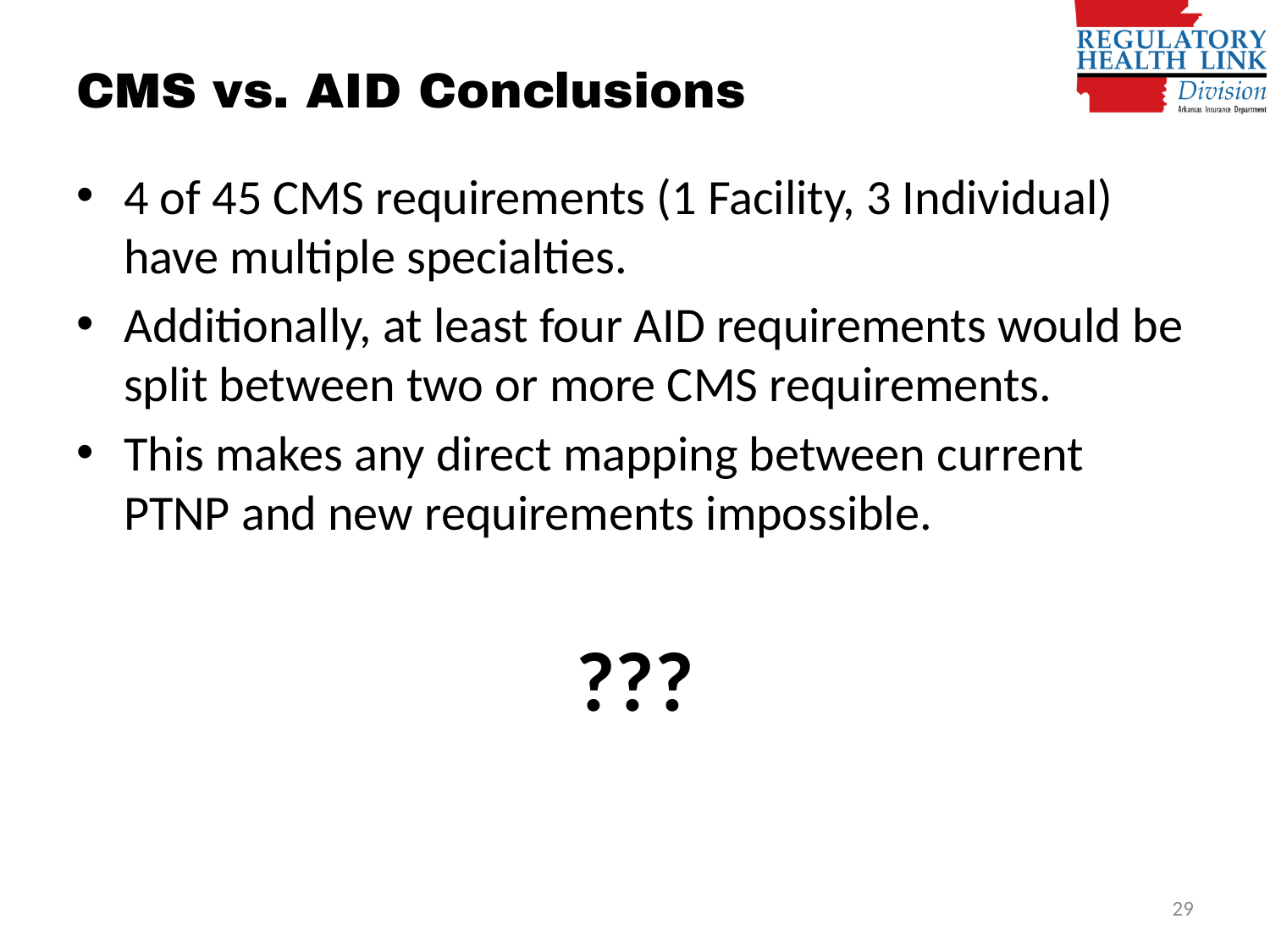

# CMS vs. AID Conclusions
4 of 45 CMS requirements (1 Facility, 3 Individual) have multiple specialties.
Additionally, at least four AID requirements would be split between two or more CMS requirements.
This makes any direct mapping between current PTNP and new requirements impossible.

???
29